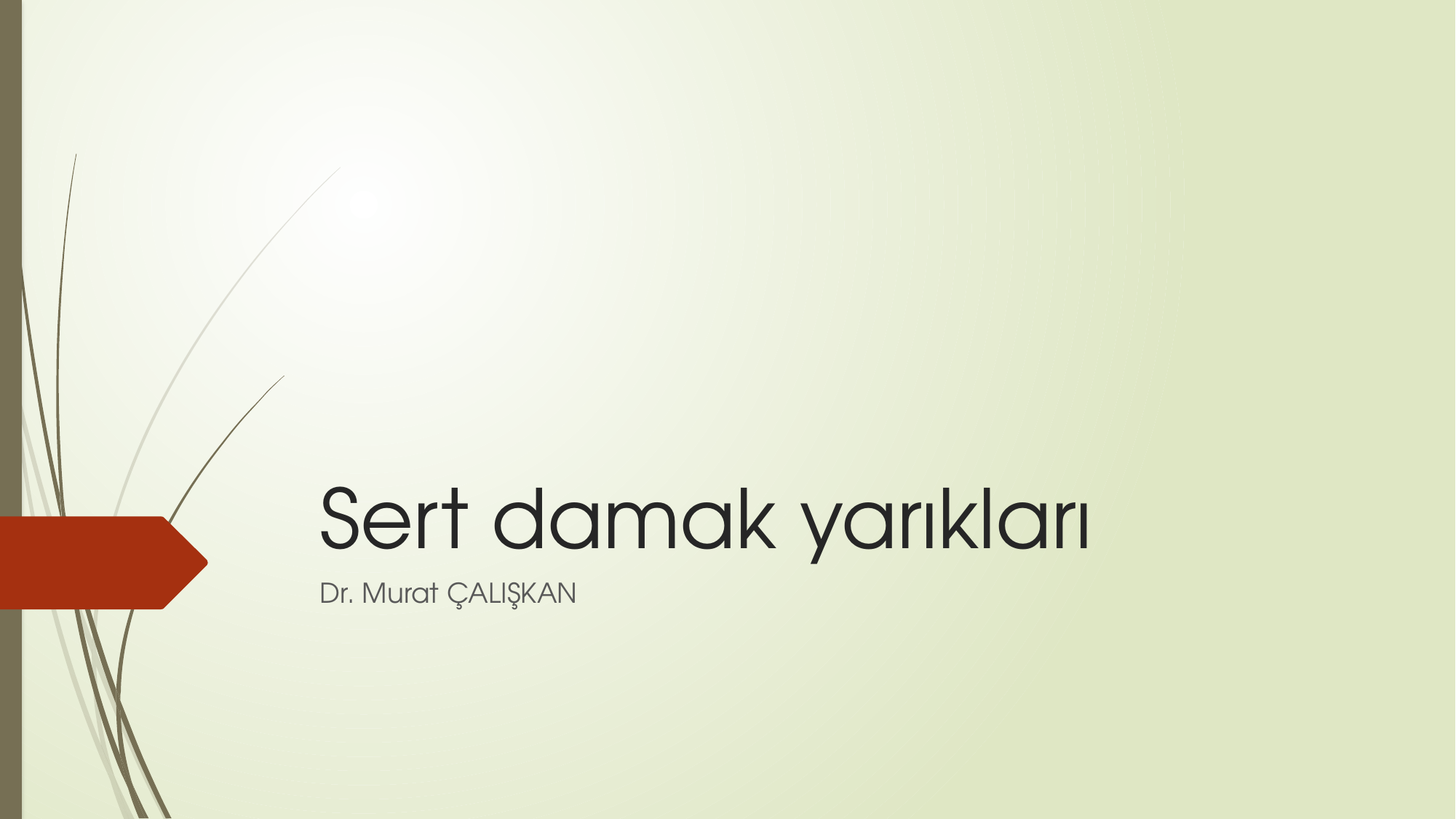

# Sert damak yarıkları
Dr. Murat ÇALIŞKAN